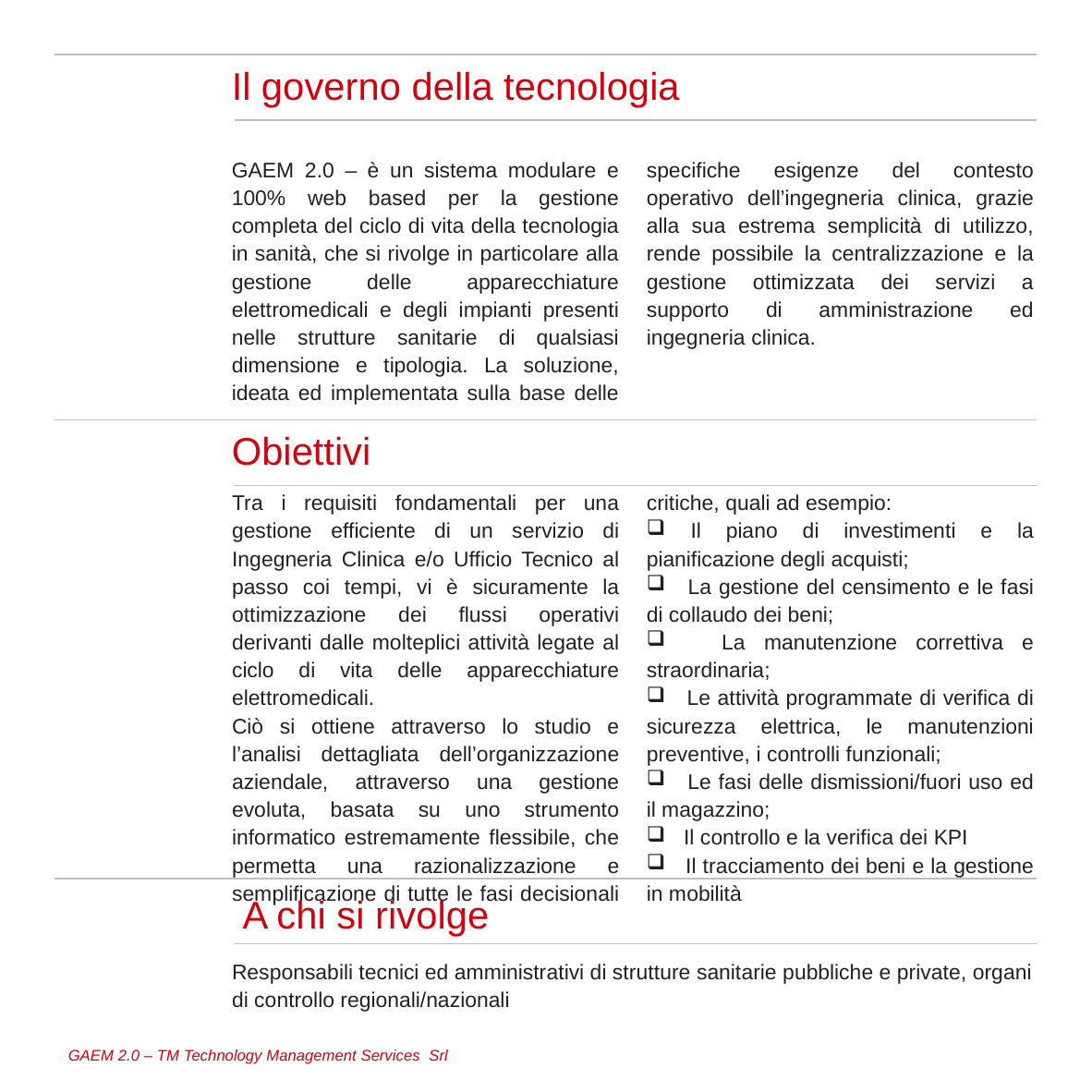

Il governo della tecnologia
GAEM 2.0 – è un sistema modulare e 100% web based per la gestione completa del ciclo di vita della tecnologia in sanità, che si rivolge in particolare alla gestione delle apparecchiature elettromedicali e degli impianti presenti nelle strutture sanitarie di qualsiasi dimensione e tipologia. La soluzione, ideata ed implementata sulla base delle specifiche esigenze del contesto operativo dell’ingegneria clinica, grazie alla sua estrema semplicità di utilizzo, rende possibile la centralizzazione e la gestione ottimizzata dei servizi a supporto di amministrazione ed ingegneria clinica.
Obiettivi
Tra i requisiti fondamentali per una gestione efficiente di un servizio di Ingegneria Clinica e/o Ufficio Tecnico al passo coi tempi, vi è sicuramente la ottimizzazione dei flussi operativi derivanti dalle molteplici attività legate al ciclo di vita delle apparecchiature elettromedicali.
Ciò si ottiene attraverso lo studio e l’analisi dettagliata dell’organizzazione aziendale, attraverso una gestione evoluta, basata su uno strumento informatico estremamente flessibile, che permetta una razionalizzazione e semplificazione di tutte le fasi decisionali critiche, quali ad esempio:
 Il piano di investimenti e la pianificazione degli acquisti;
   La gestione del censimento e le fasi di collaudo dei beni;
   La manutenzione correttiva e straordinaria;
   Le attività programmate di verifica di sicurezza elettrica, le manutenzioni preventive, i controlli funzionali;
   Le fasi delle dismissioni/fuori uso ed il magazzino;
   Il controllo e la verifica dei KPI
   Il tracciamento dei beni e la gestione in mobilità
 A chi si rivolge
Responsabili tecnici ed amministrativi di strutture sanitarie pubbliche e private, organi di controllo regionali/nazionali
GAEM 2.0 – TM Technology Management Services  Srl